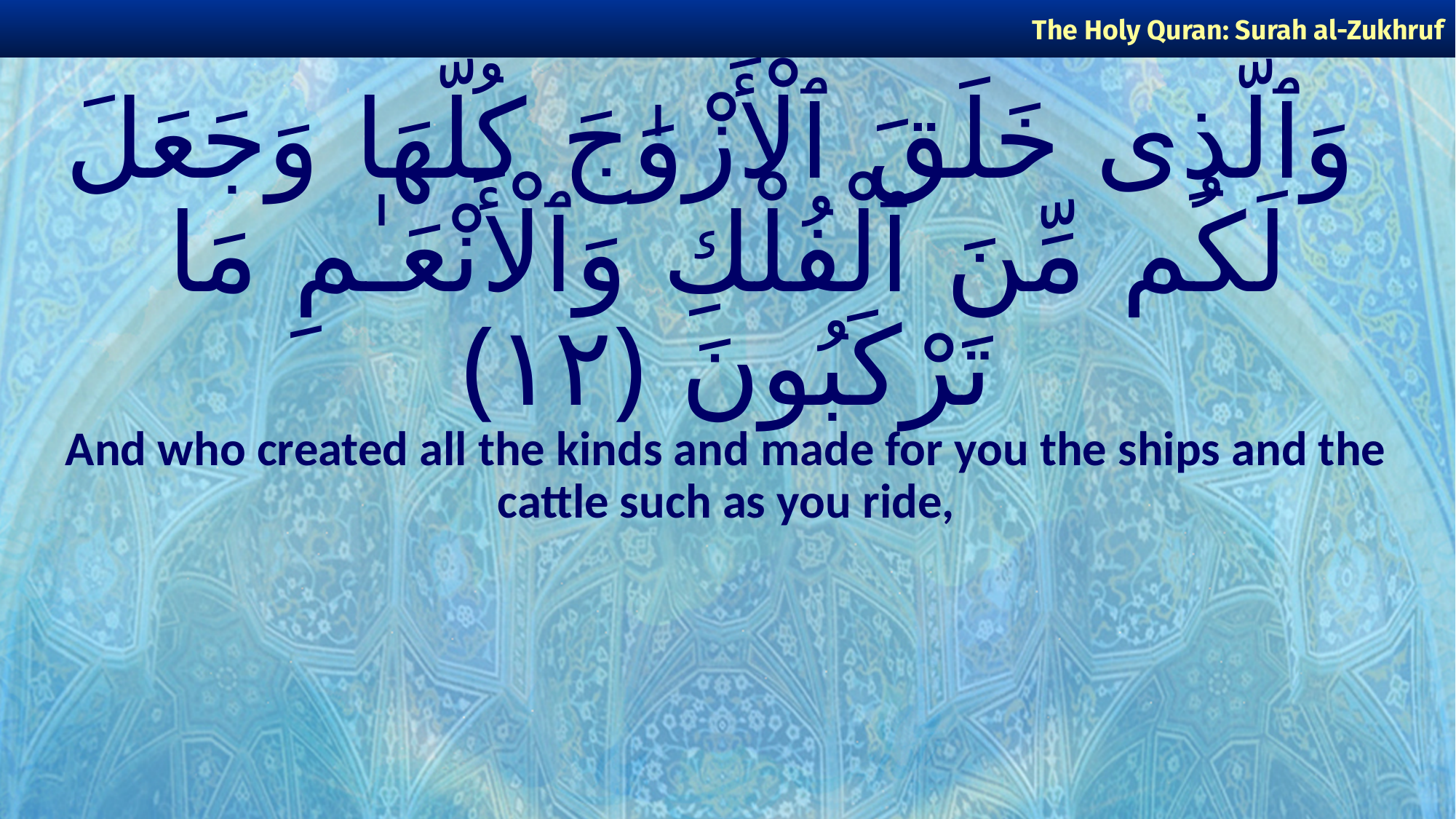

The Holy Quran: Surah al-Zukhruf
# وَٱلَّذِى خَلَقَ ٱلْأَزْوَٰجَ كُلَّهَا وَجَعَلَ لَكُم مِّنَ ٱلْفُلْكِ وَٱلْأَنْعَـٰمِ مَا تَرْكَبُونَ ﴿١٢﴾
And who created all the kinds and made for you the ships and the cattle such as you ride,